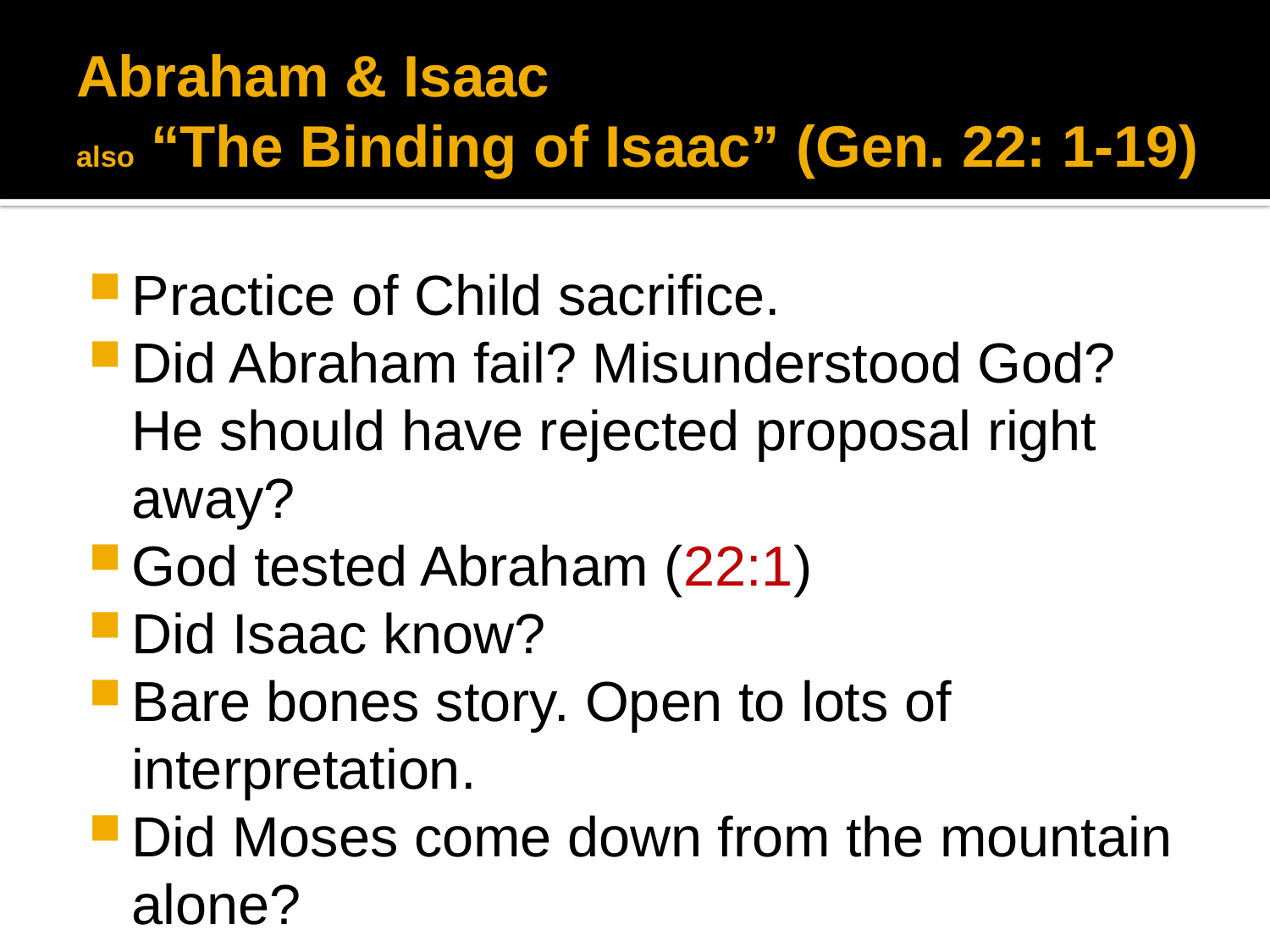

# Abraham & Isaac also “The Binding of Isaac” (Gen. 22: 1-19)
Practice of Child sacrifice.
Did Abraham fail? Misunderstood God? He should have rejected proposal right away?
God tested Abraham (22:1)
Did Isaac know?
Bare bones story. Open to lots of interpretation.
Did Moses come down from the mountain alone?